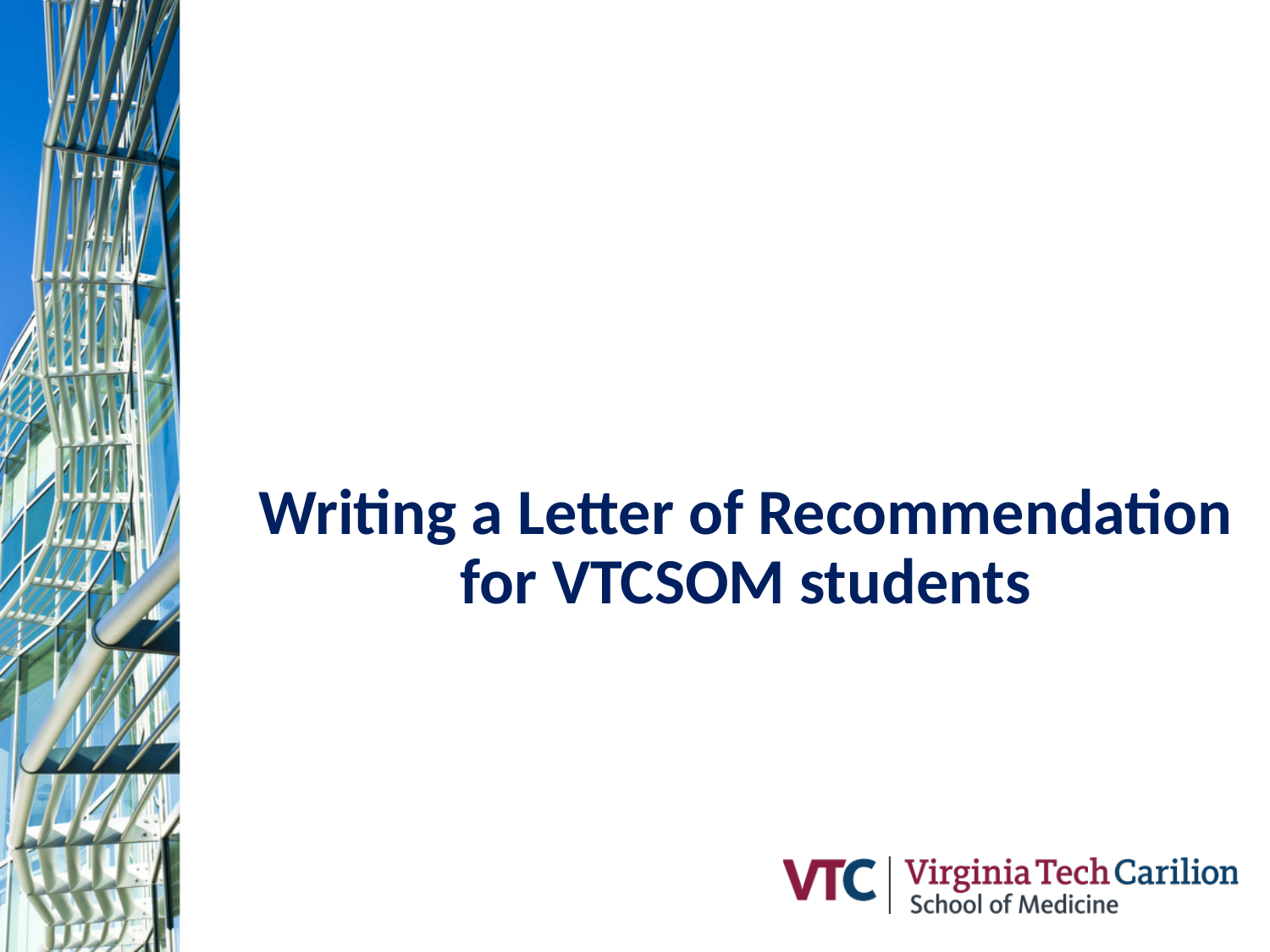

# Writing a Letter of Recommendation for VTCSOM students